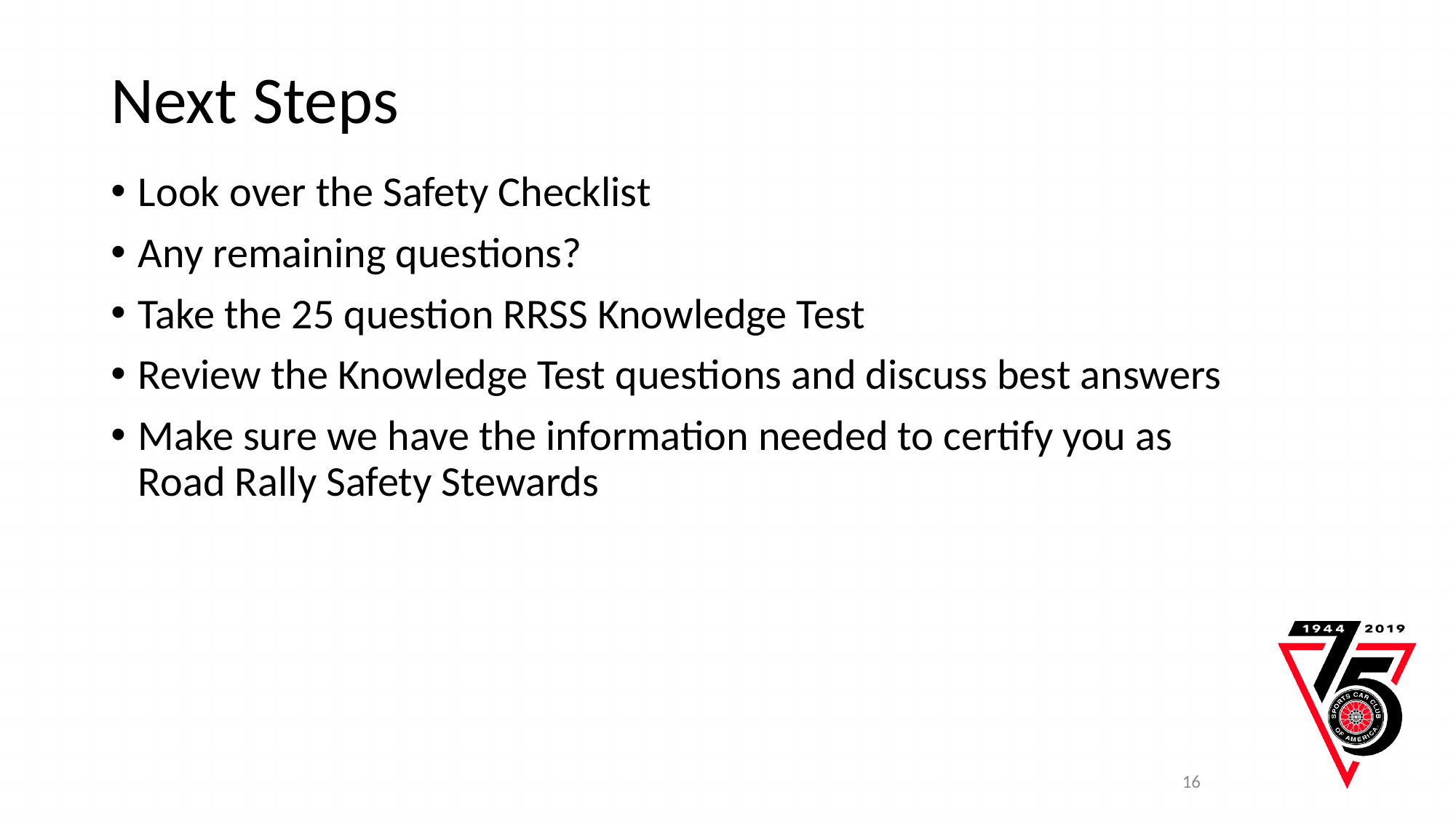

# Next Steps
Look over the Safety Checklist
Any remaining questions?
Take the 25 question RRSS Knowledge Test
Review the Knowledge Test questions and discuss best answers
Make sure we have the information needed to certify you as         Road Rally Safety Stewards

16